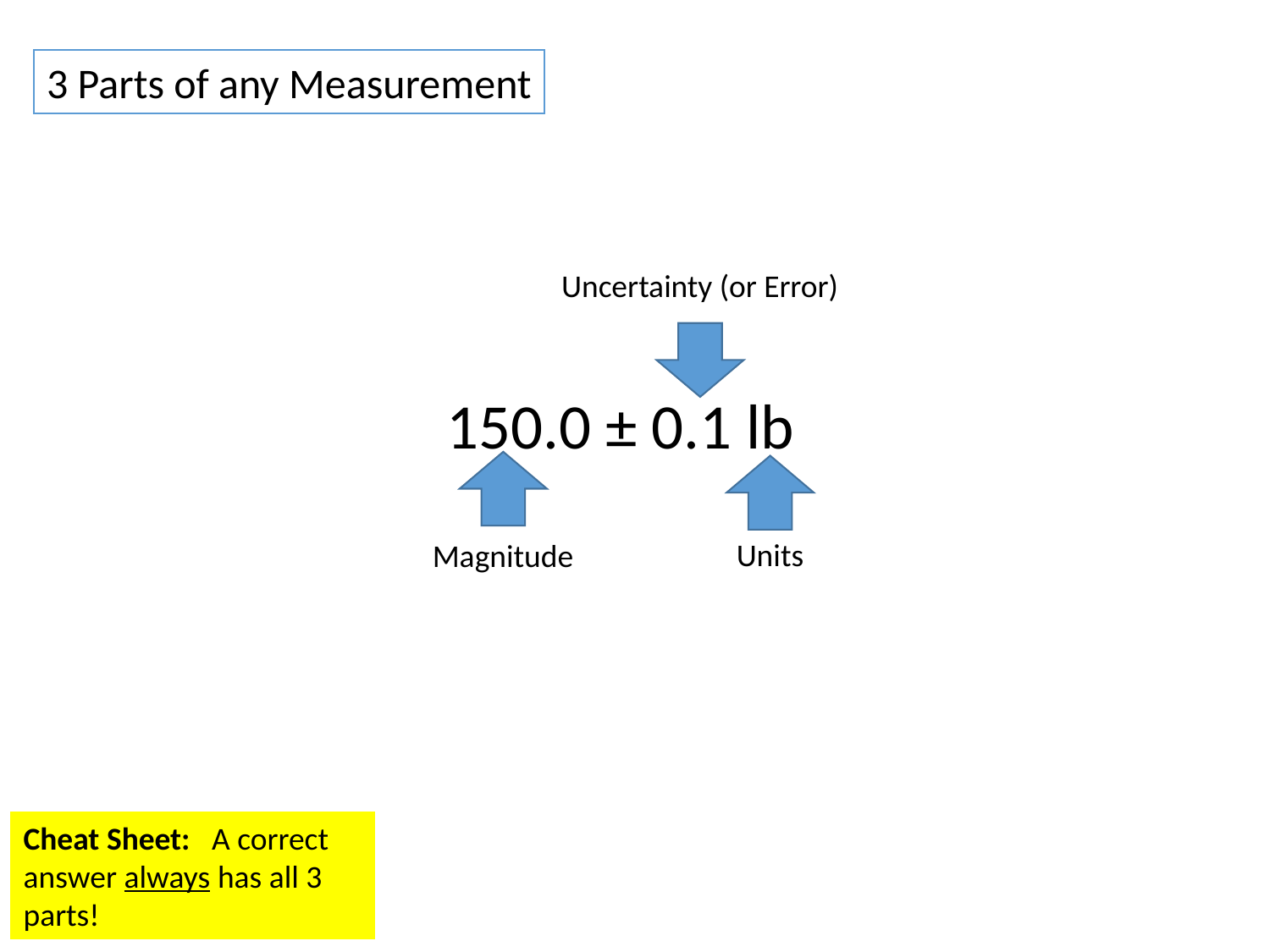

3 Parts of any Measurement
Uncertainty (or Error)

150.0 ± 0.1 lb

Units
Magnitude
Cheat Sheet:   A correct answer always has all 3 parts!